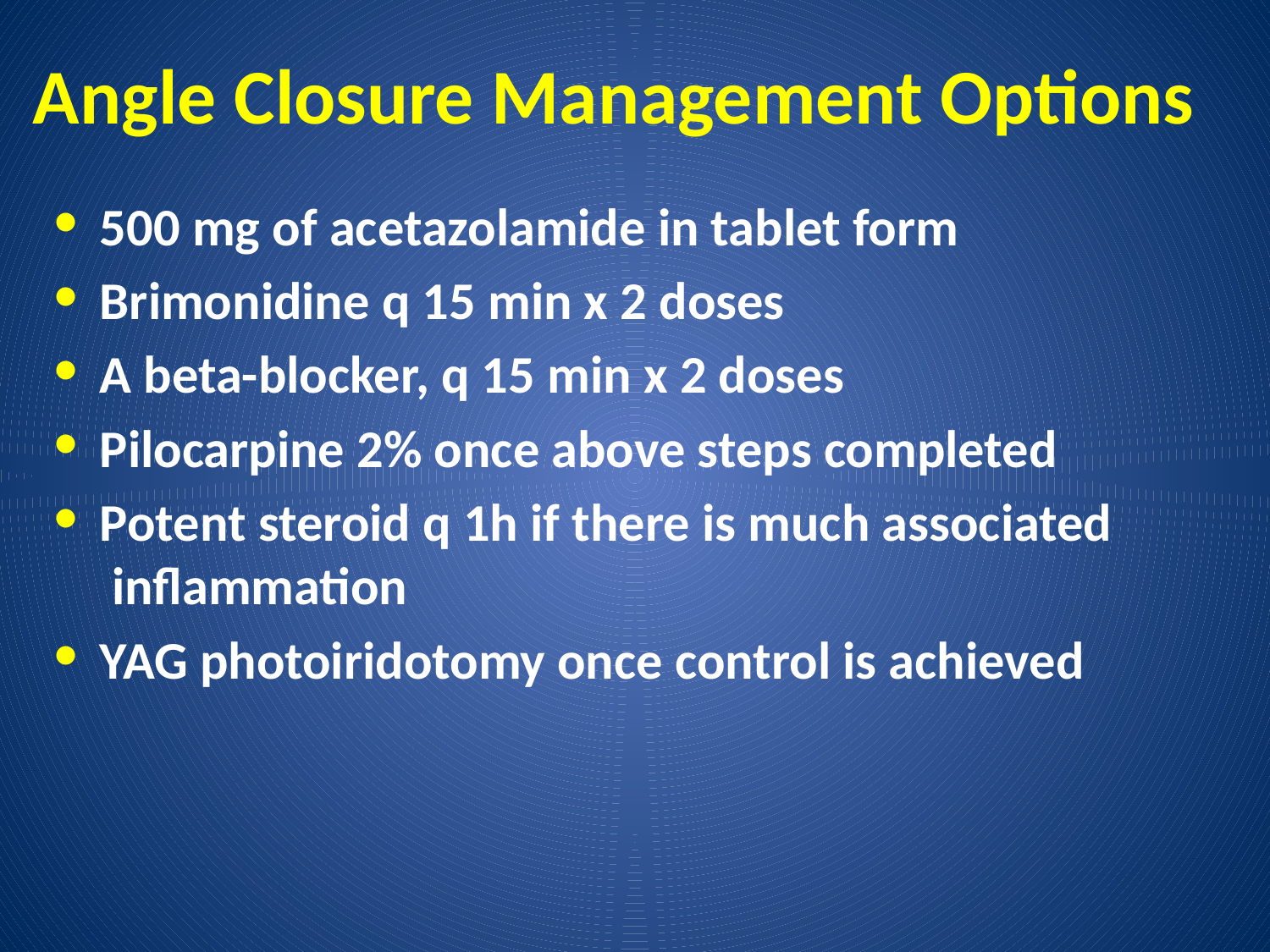

# Angle Closure Management Options
500 mg of acetazolamide in tablet form
Brimonidine q 15 min x 2 doses
A beta-blocker, q 15 min x 2 doses
Pilocarpine 2% once above steps completed
Potent steroid q 1h if there is much associated  inflammation
YAG photoiridotomy once control is achieved